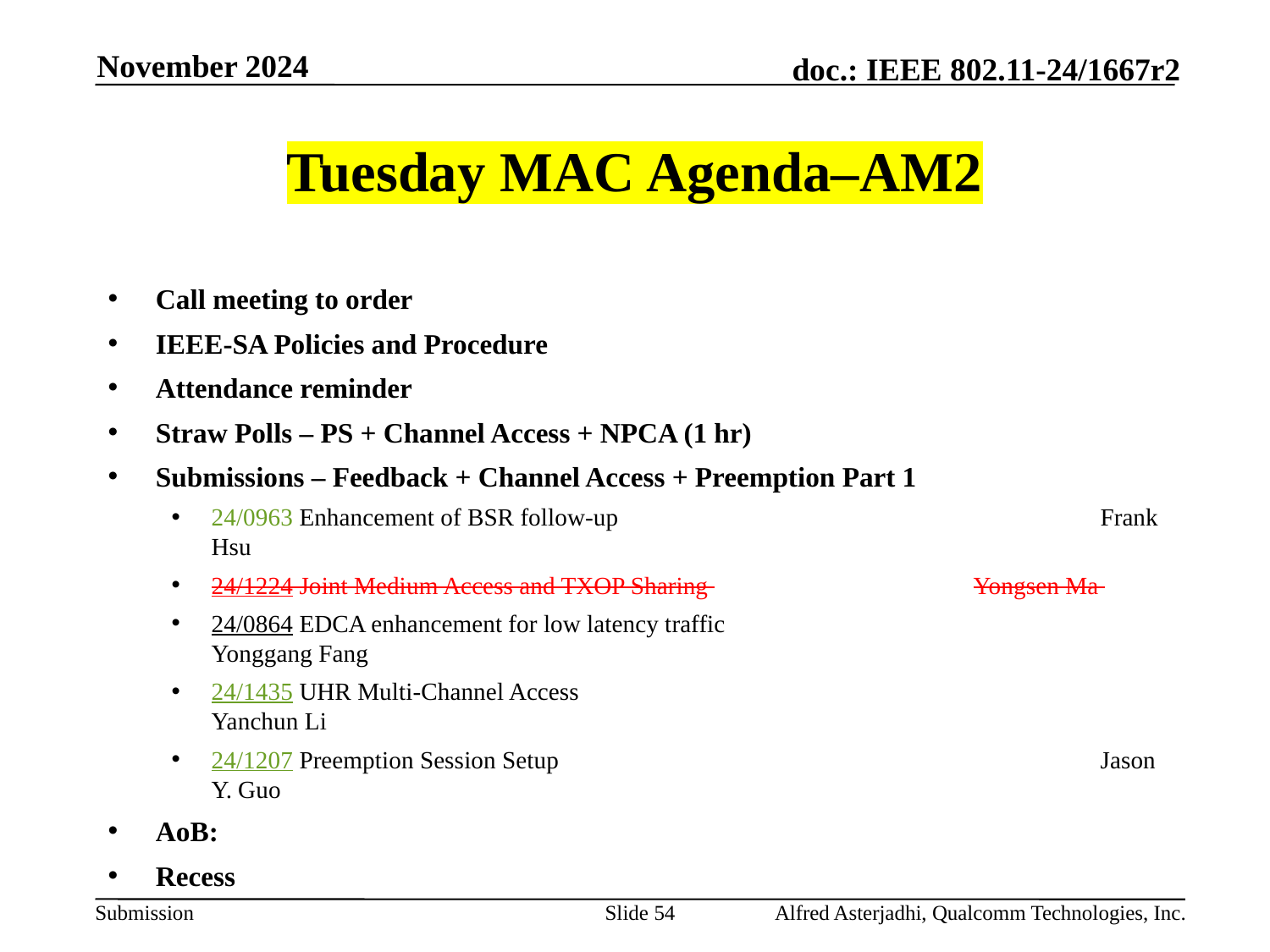

November 2024
# Tuesday MAC Agenda–AM2
Call meeting to order
IEEE-SA Policies and Procedure
Attendance reminder
Straw Polls – PS + Channel Access + NPCA (1 hr)
Submissions – Feedback + Channel Access + Preemption Part 1
24/0963 Enhancement of BSR follow-up 				Frank Hsu
24/1224 Joint Medium Access and TXOP Sharing 			Yongsen Ma
24/0864 EDCA enhancement for low latency traffic 			Yonggang Fang
24/1435 UHR Multi-Channel Access 					Yanchun Li
24/1207 Preemption Session Setup 					Jason Y. Guo
AoB:
Recess
Slide 54
Alfred Asterjadhi, Qualcomm Technologies, Inc.